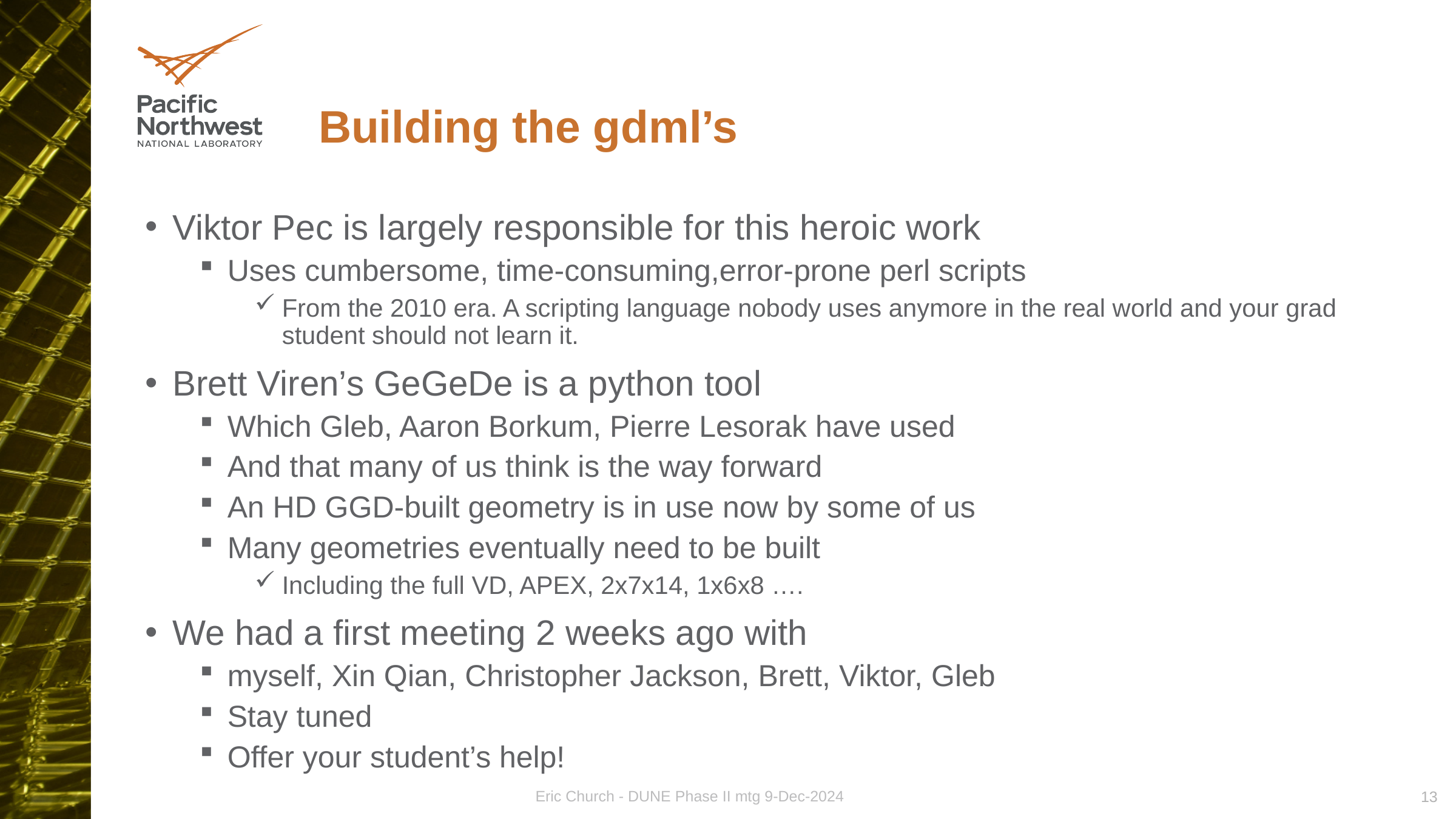

# Building the gdml’s
Viktor Pec is largely responsible for this heroic work
Uses cumbersome, time-consuming,error-prone perl scripts
From the 2010 era. A scripting language nobody uses anymore in the real world and your grad student should not learn it.
Brett Viren’s GeGeDe is a python tool
Which Gleb, Aaron Borkum, Pierre Lesorak have used
And that many of us think is the way forward
An HD GGD-built geometry is in use now by some of us
Many geometries eventually need to be built
Including the full VD, APEX, 2x7x14, 1x6x8 ….
We had a first meeting 2 weeks ago with
myself, Xin Qian, Christopher Jackson, Brett, Viktor, Gleb
Stay tuned
Offer your student’s help!

Eric Church - DUNE Phase II mtg 9-Dec-2024
13